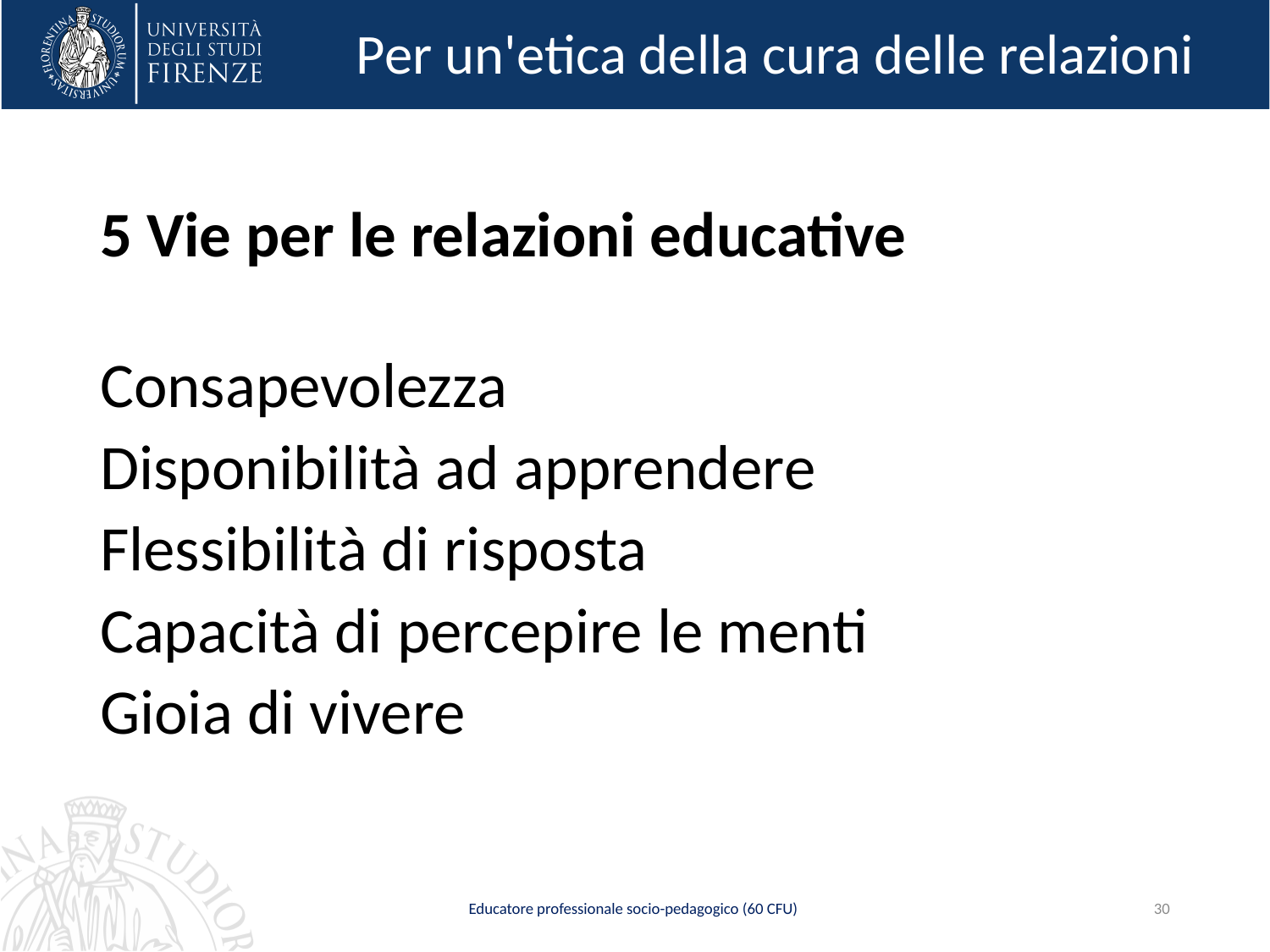

# Per un'etica della cura delle relazioni
5 Vie per le relazioni educative
Consapevolezza
Disponibilità ad apprendere
Flessibilità di risposta
Capacità di percepire le menti
Gioia di vivere
Educatore professionale socio-pedagogico (60 CFU)
30